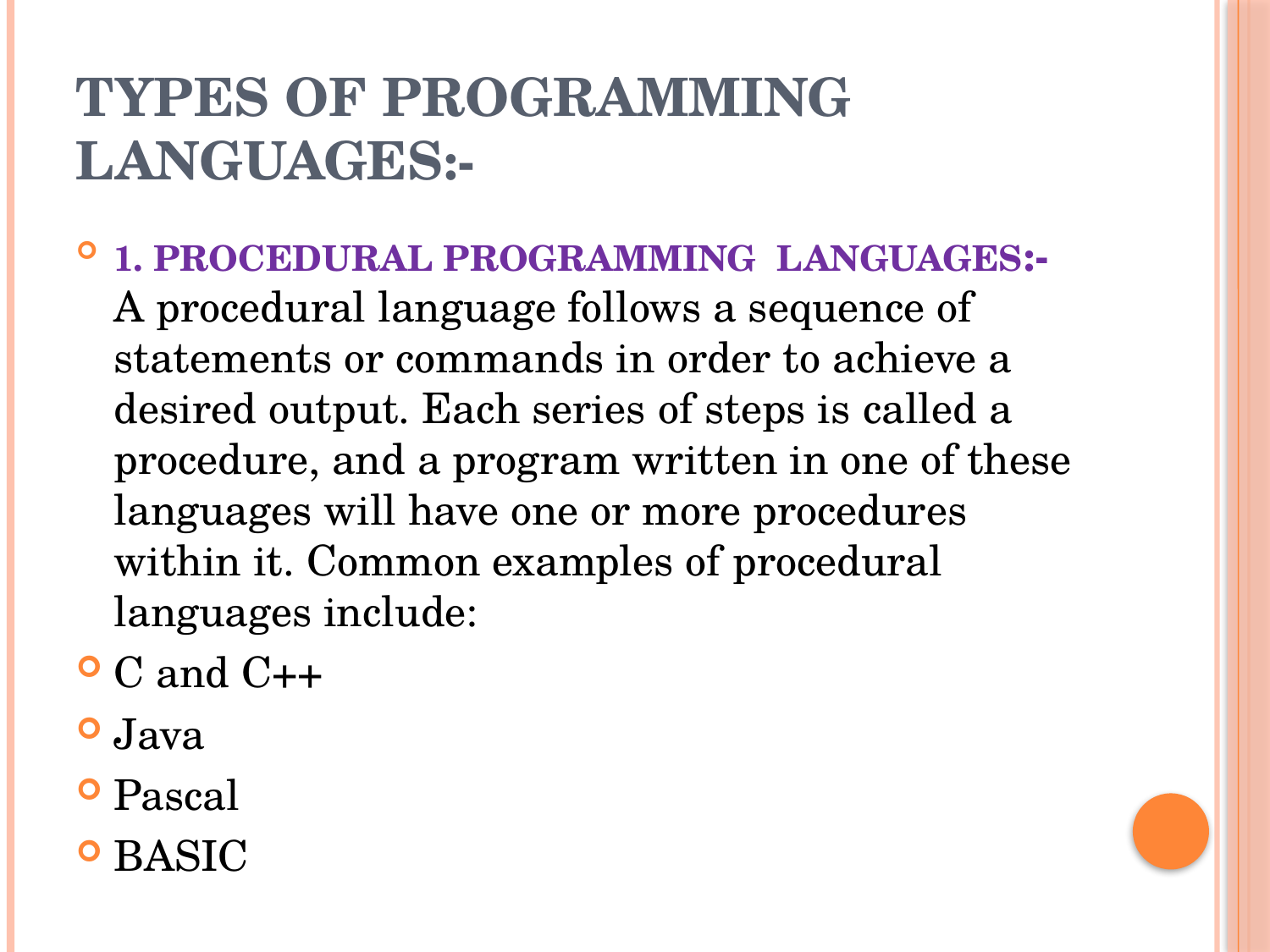

# Types of programming languages:-
1. PROCEDURAL PROGRAMMING  LANGUAGES:-  A procedural language follows a sequence of statements or commands in order to achieve a desired output. Each series of steps is called a procedure, and a program written in one of these languages will have one or more procedures within it. Common examples of procedural languages include:
C and C++
Java
Pascal
BASIC